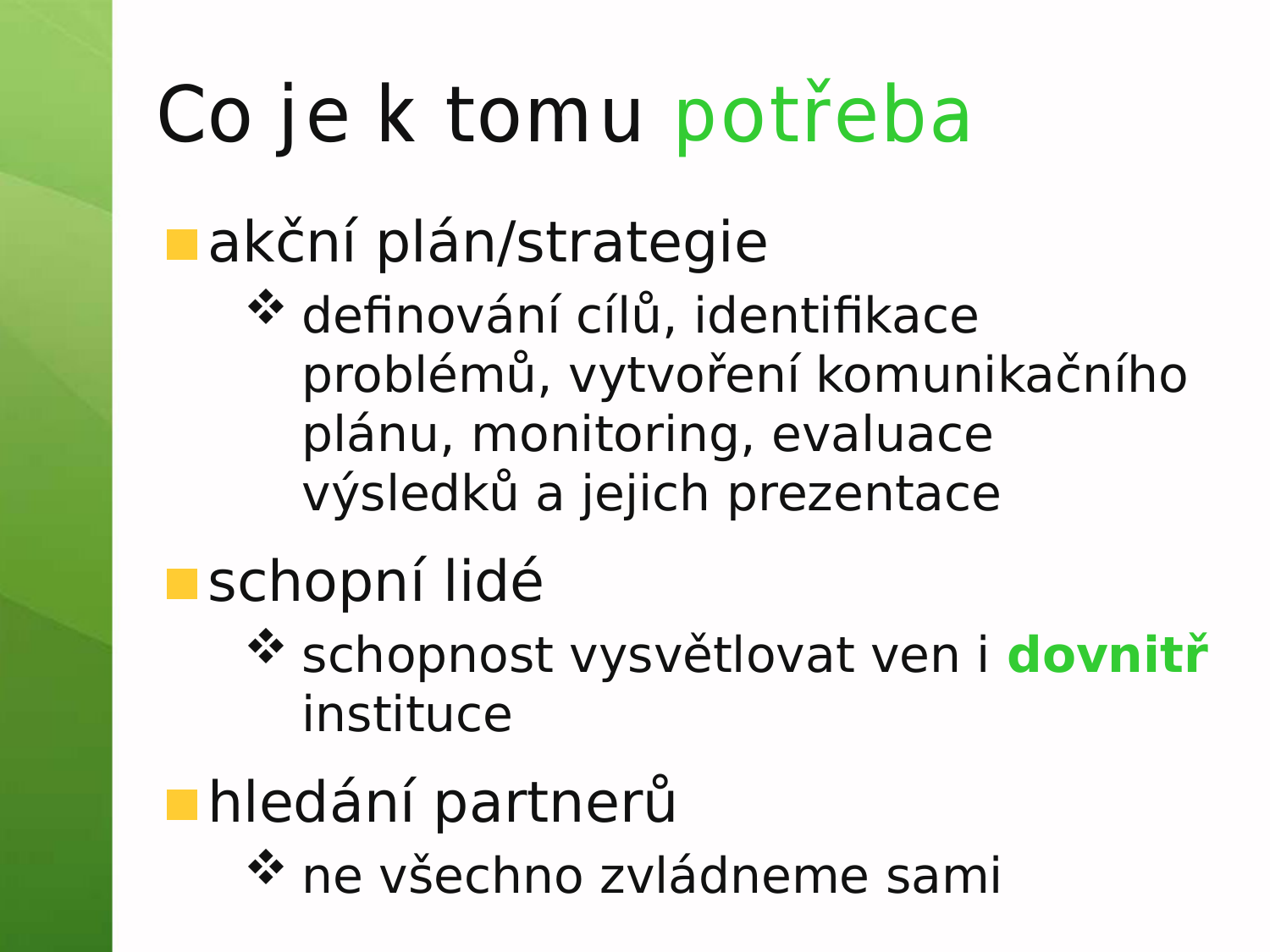

# Co je k tomu potřeba
akční plán/strategie
definování cílů, identifikace problémů, vytvoření komunikačního plánu, monitoring, evaluace výsledků a jejich prezentace
schopní lidé
schopnost vysvětlovat ven i dovnitř instituce
hledání partnerů
ne všechno zvládneme sami